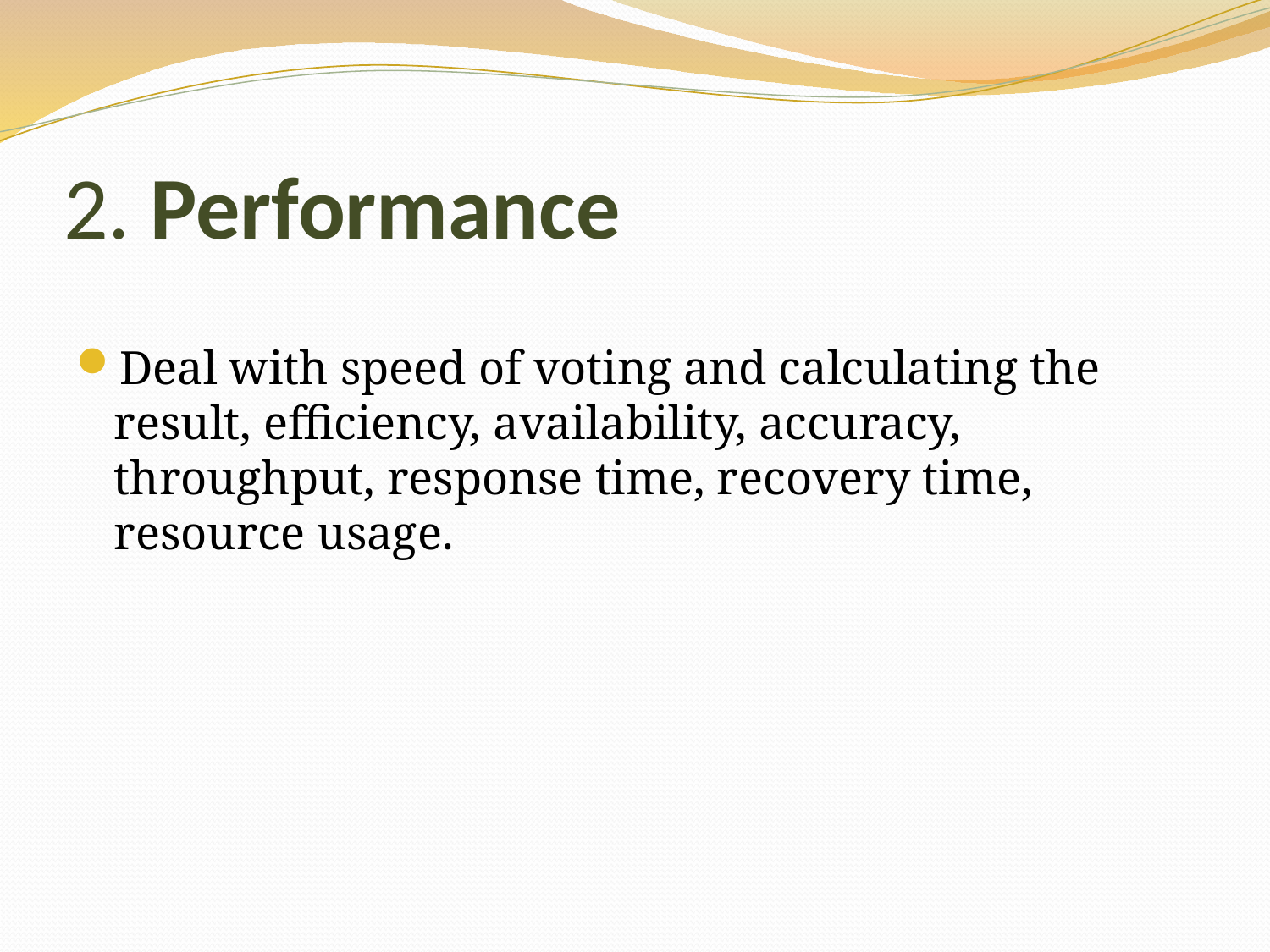

# 2. Performance

Deal with speed of voting and calculating the result, efficiency, availability, accuracy, throughput, response time, recovery time, resource usage.